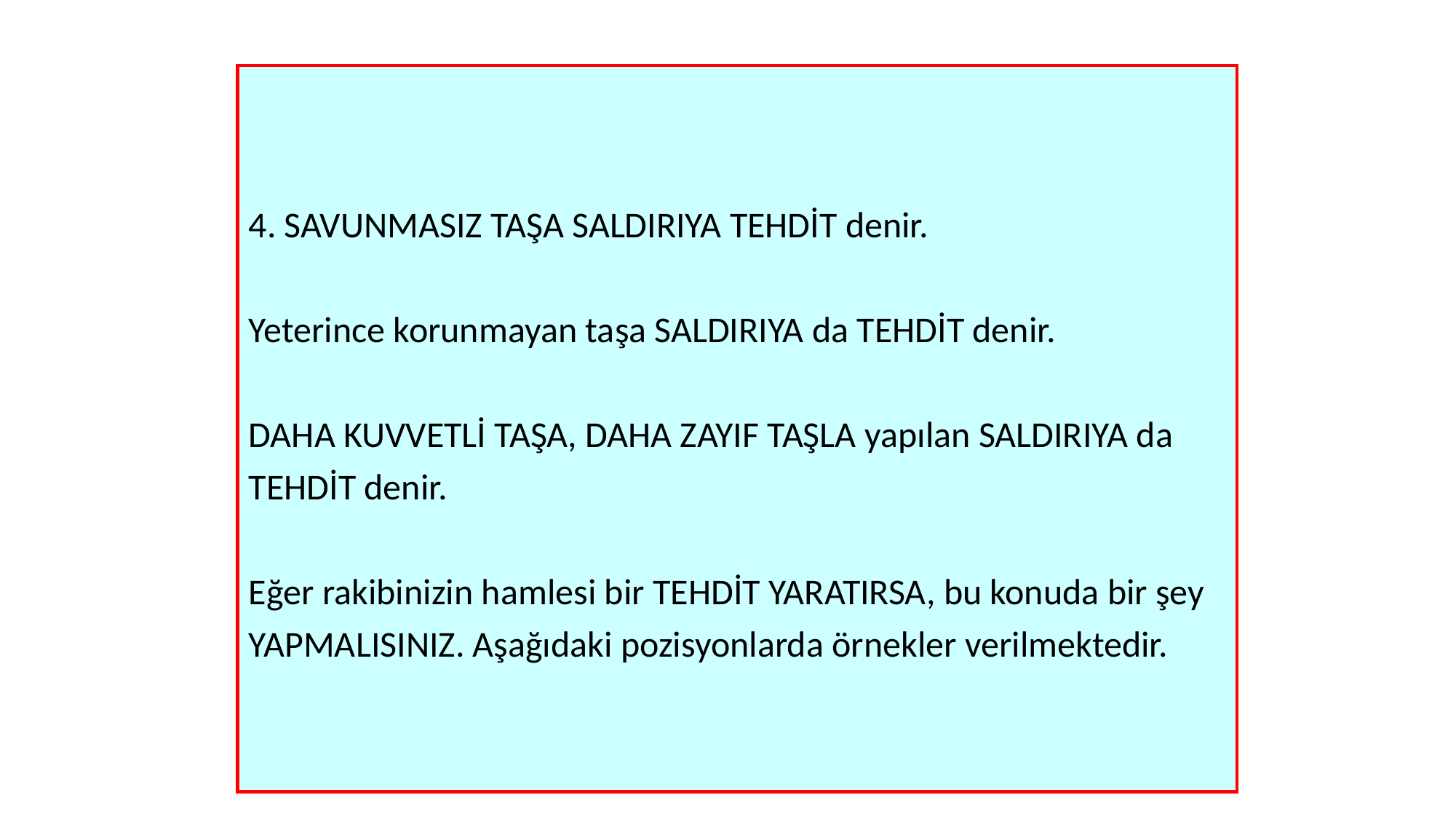

# 4. SAVUNMASIZ TAŞA SALDIRIYA TEHDİT denir. Yeterince korunmayan taşa SALDIRIYA da TEHDİT denir. DAHA KUVVETLİ TAŞA, DAHA ZAYIF TAŞLA yapılan SALDIRIYA da TEHDİT denir. Eğer rakibinizin hamlesi bir TEHDİT YARATIRSA, bu konuda bir şey YAPMALISINIZ. Aşağıdaki pozisyonlarda örnekler verilmektedir.